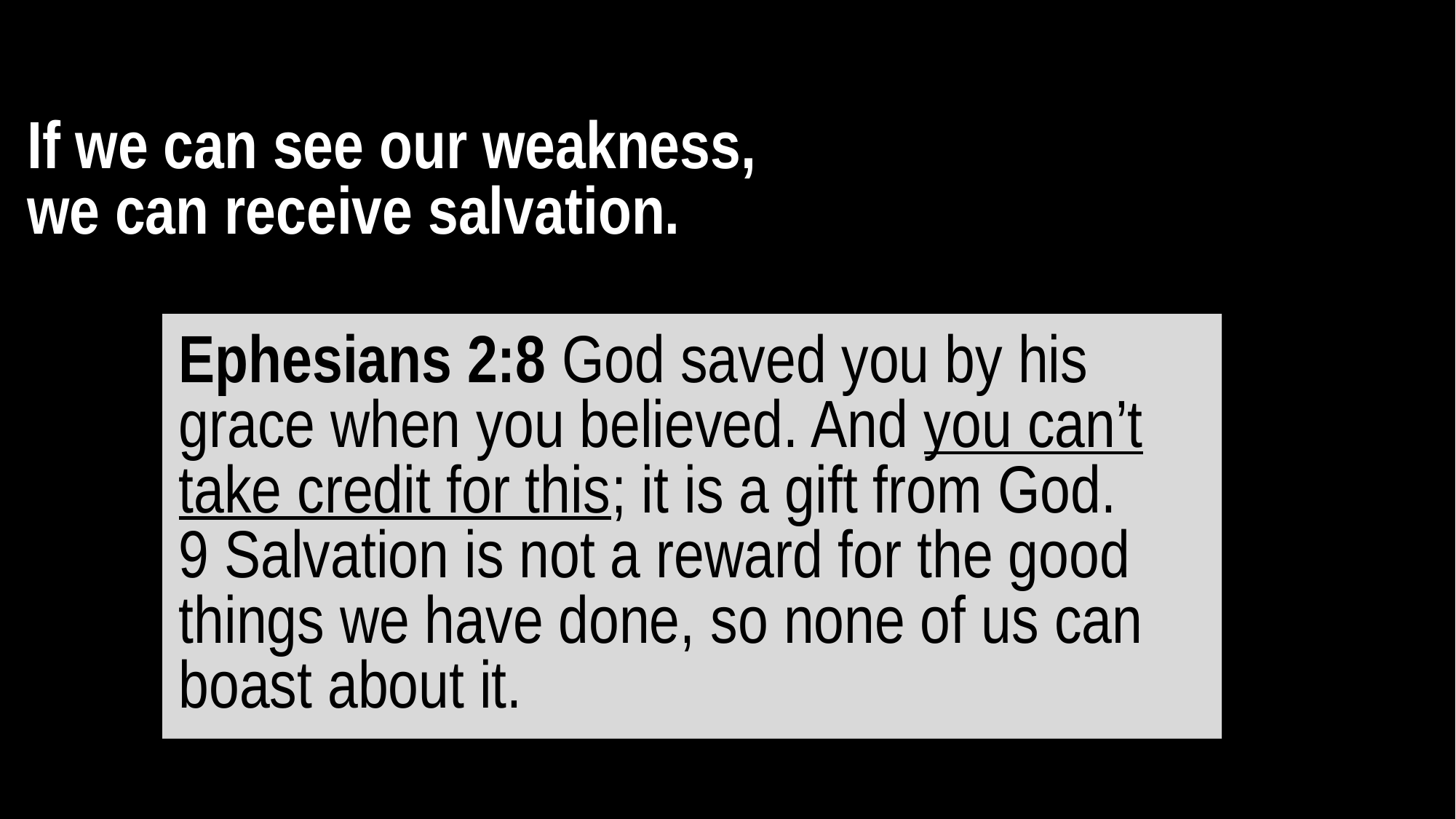

What does this mean for me?
If we can see our weakness,
we can receive salvation.
Ephesians 2:8 God saved you by his grace when you believed. And you can’t take credit for this; it is a gift from God.
9 Salvation is not a reward for the good things we have done, so none of us can boast about it.